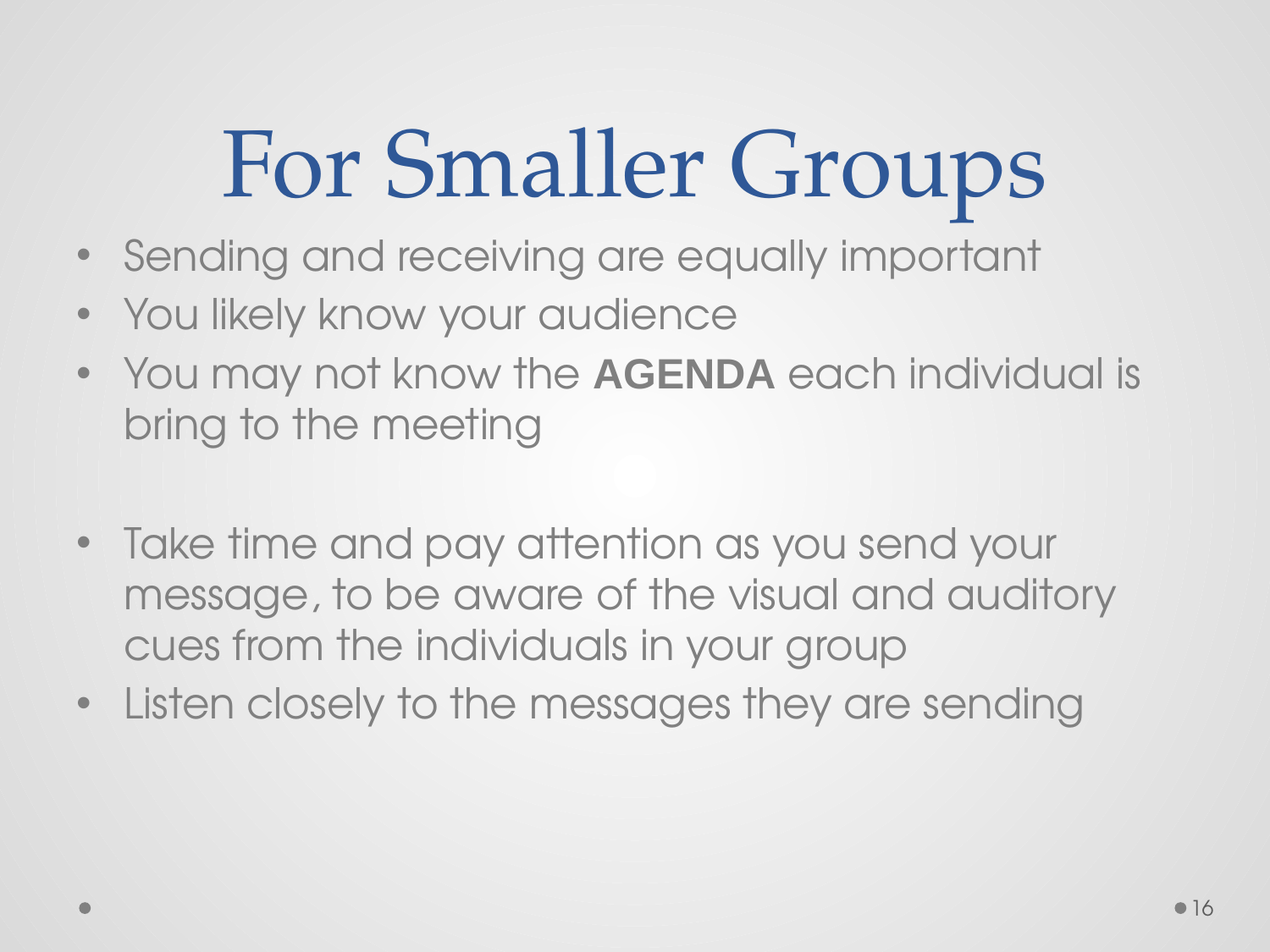

# For Smaller Groups
Sending and receiving are equally important
You likely know your audience
You may not know the AGENDA each individual is bring to the meeting

Take time and pay attention as you send your message, to be aware of the visual and auditory cues from the individuals in your group
Listen closely to the messages they are sending
16